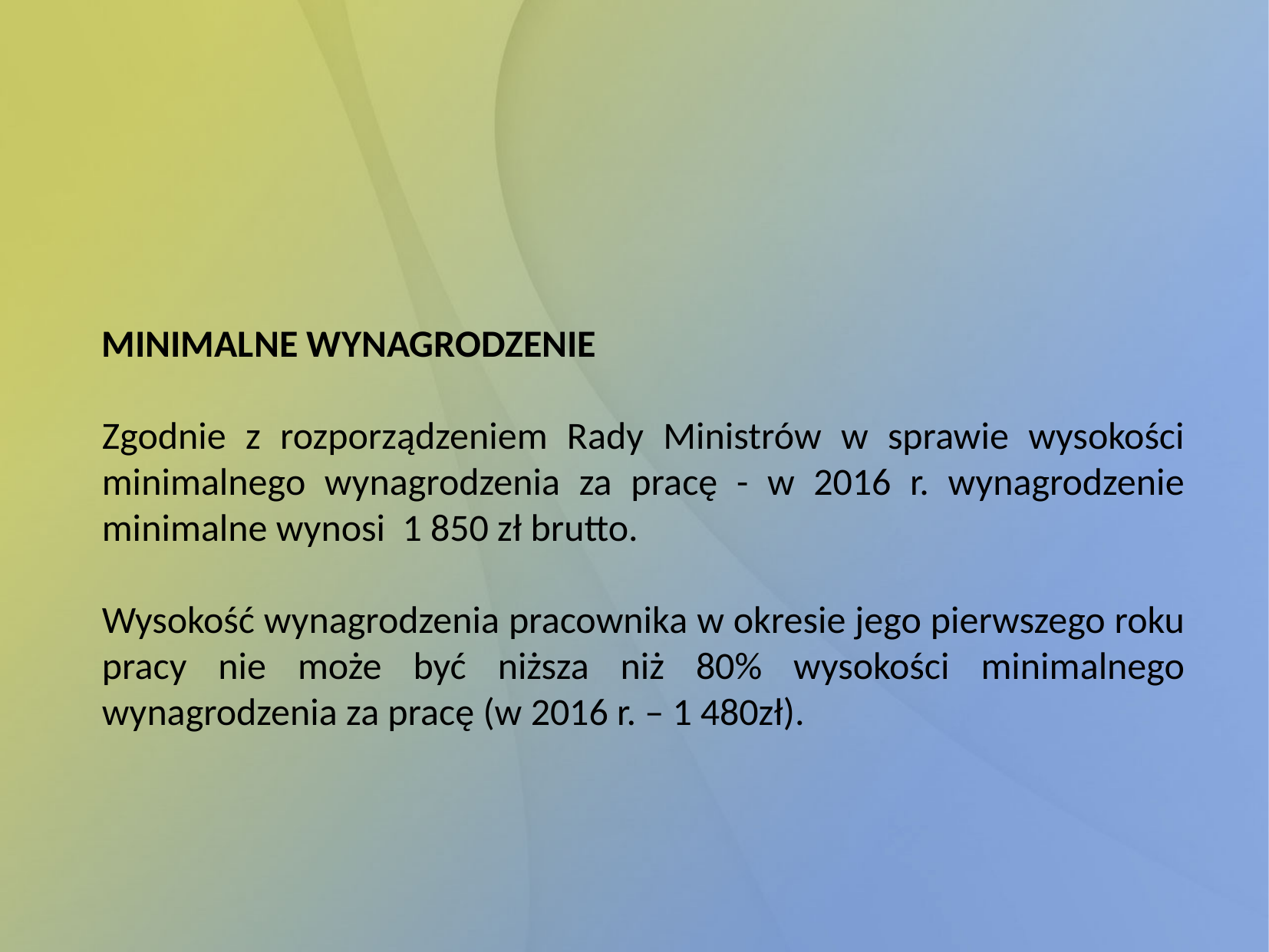

MINIMALNE WYNAGRODZENIE

Zgodnie z rozporządzeniem Rady Ministrów w sprawie wysokości minimalnego wynagrodzenia za pracę - w 2016 r. wynagrodzenie minimalne wynosi  1 850 zł brutto.

Wysokość wynagrodzenia pracownika w okresie jego pierwszego roku pracy nie może być niższa niż 80% wysokości minimalnego wynagrodzenia za pracę (w 2016 r. – 1 480zł).